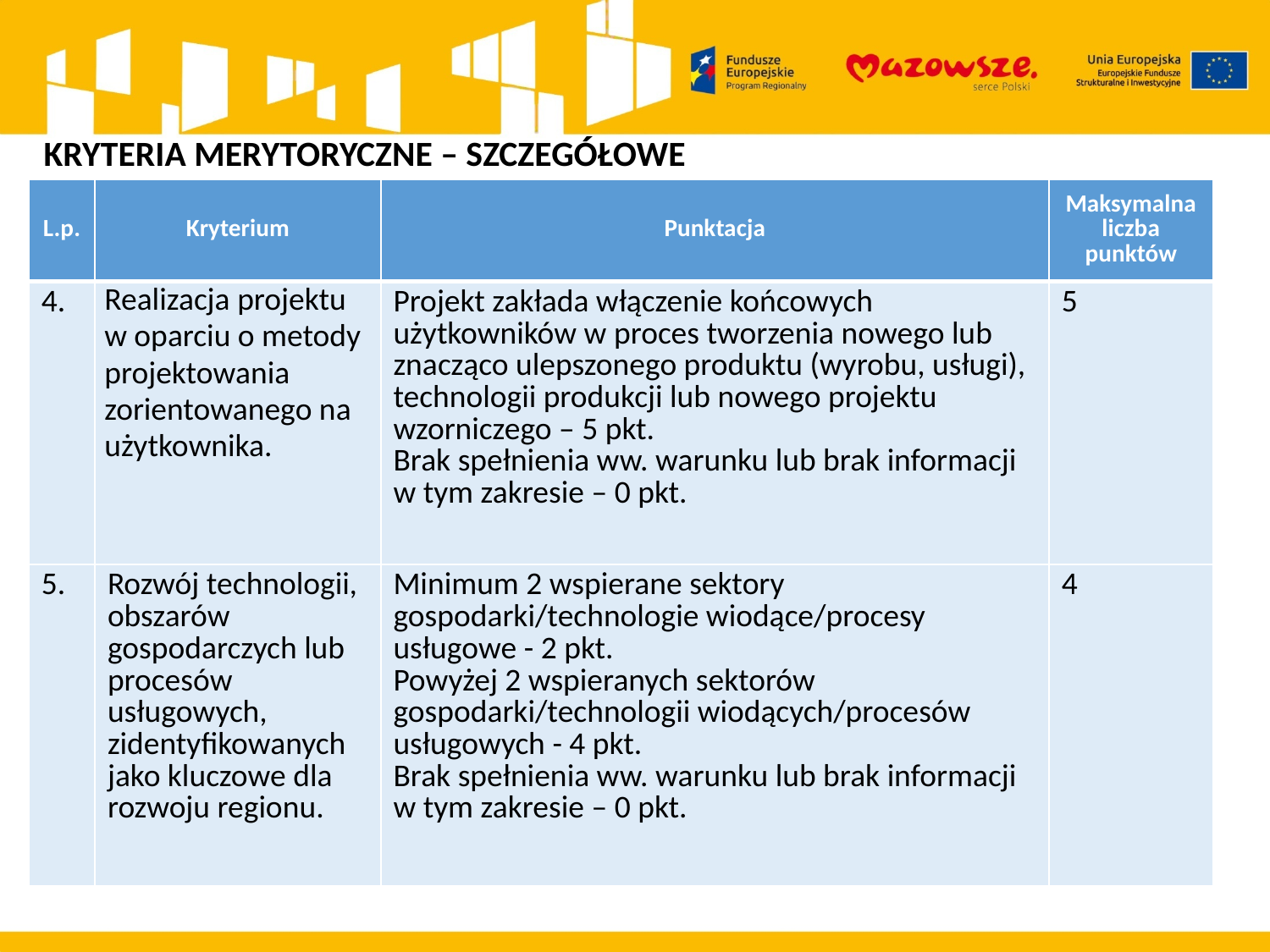

KRYTERIA MERYTORYCZNE – SZCZEGÓŁOWE
| L.p. | Kryterium | Punktacja | Maksymalna liczba punktów |
| --- | --- | --- | --- |
| 4. | Realizacja projektu w oparciu o metody projektowania zorientowanego na użytkownika. | Projekt zakłada włączenie końcowych użytkowników w proces tworzenia nowego lub znacząco ulepszonego produktu (wyrobu, usługi), technologii produkcji lub nowego projektu wzorniczego – 5 pkt. Brak spełnienia ww. warunku lub brak informacji w tym zakresie – 0 pkt. | 5 |
| 5. | Rozwój technologii, obszarów gospodarczych lub procesów usługowych, zidentyfikowanych  jako kluczowe dla rozwoju regionu. | Minimum 2 wspierane sektory gospodarki/technologie wiodące/procesy usługowe - 2 pkt. Powyżej 2 wspieranych sektorów gospodarki/technologii wiodących/procesów usługowych - 4 pkt. Brak spełnienia ww. warunku lub brak informacji w tym zakresie – 0 pkt. | 4 |